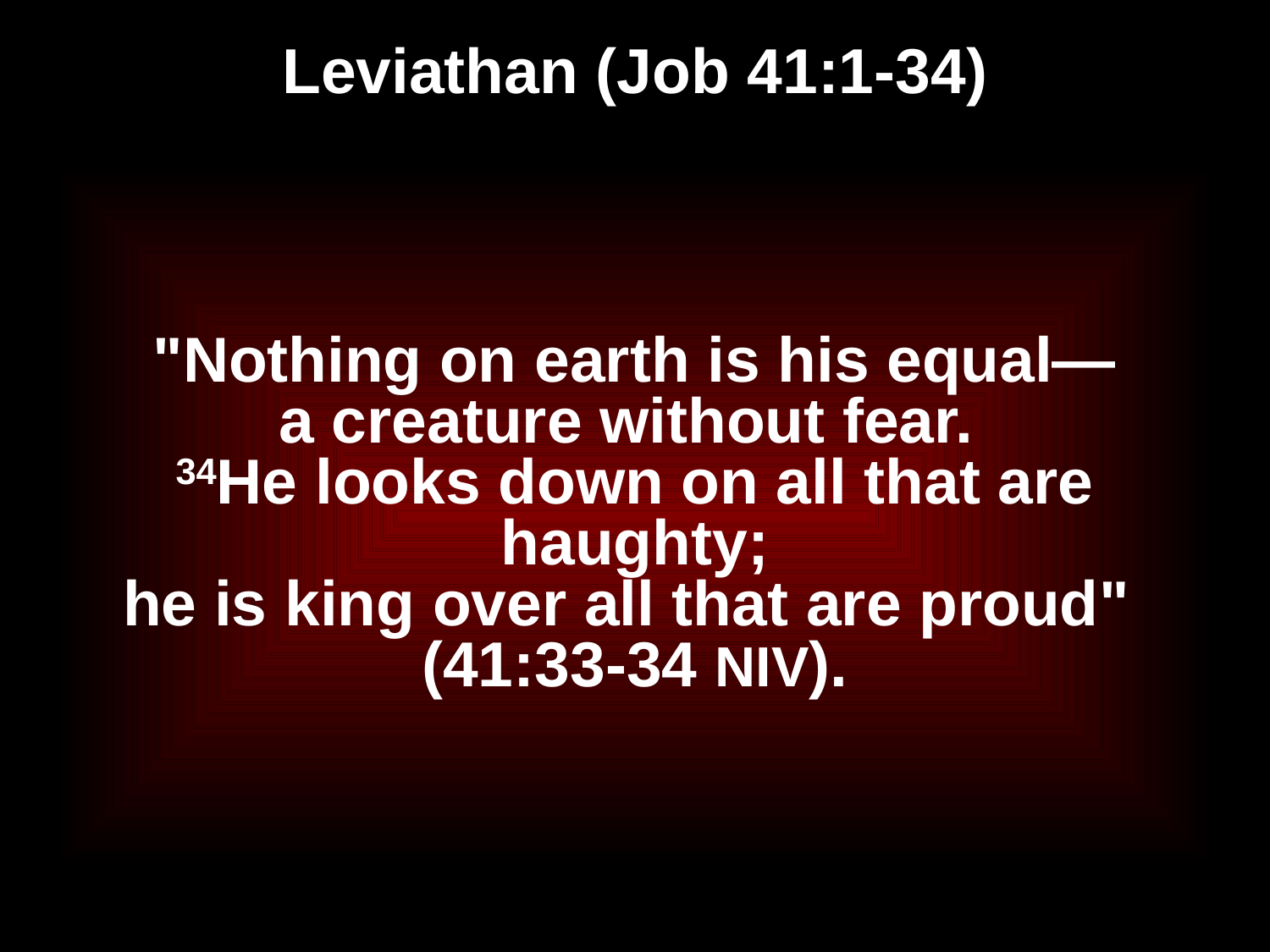

# Leviathan (Job 41:1-34)

"Nothing on earth is his equal—
a creature without fear.
34He looks down on all that are haughty;
he is king over all that are proud"
(41:33-34 NIV).